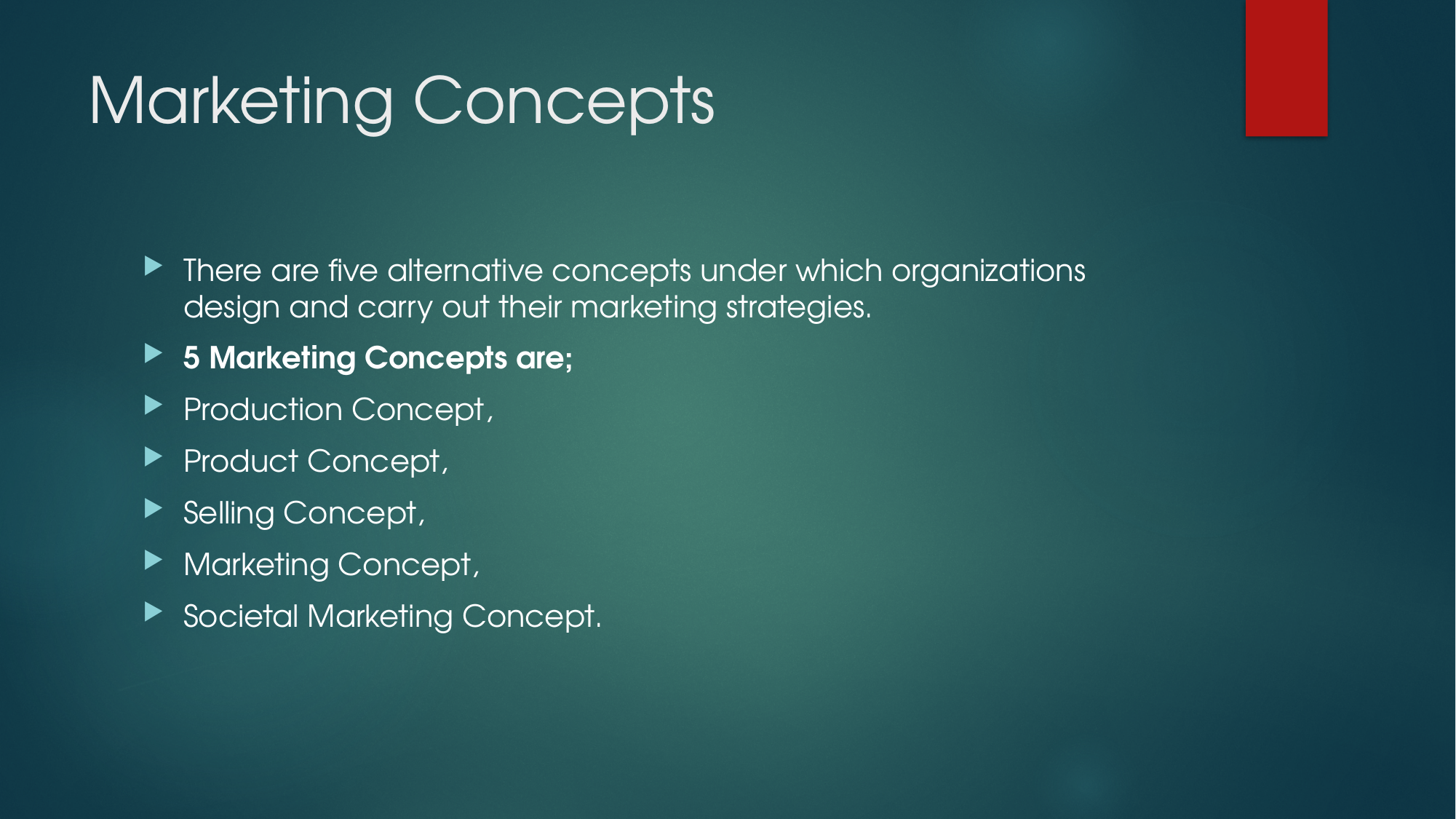

# Marketing Concepts
There are five alternative concepts under which organizations design and carry out their marketing strategies.
5 Marketing Concepts are;
Production Concept,
Product Concept,
Selling Concept,
Marketing Concept,
Societal Marketing Concept.